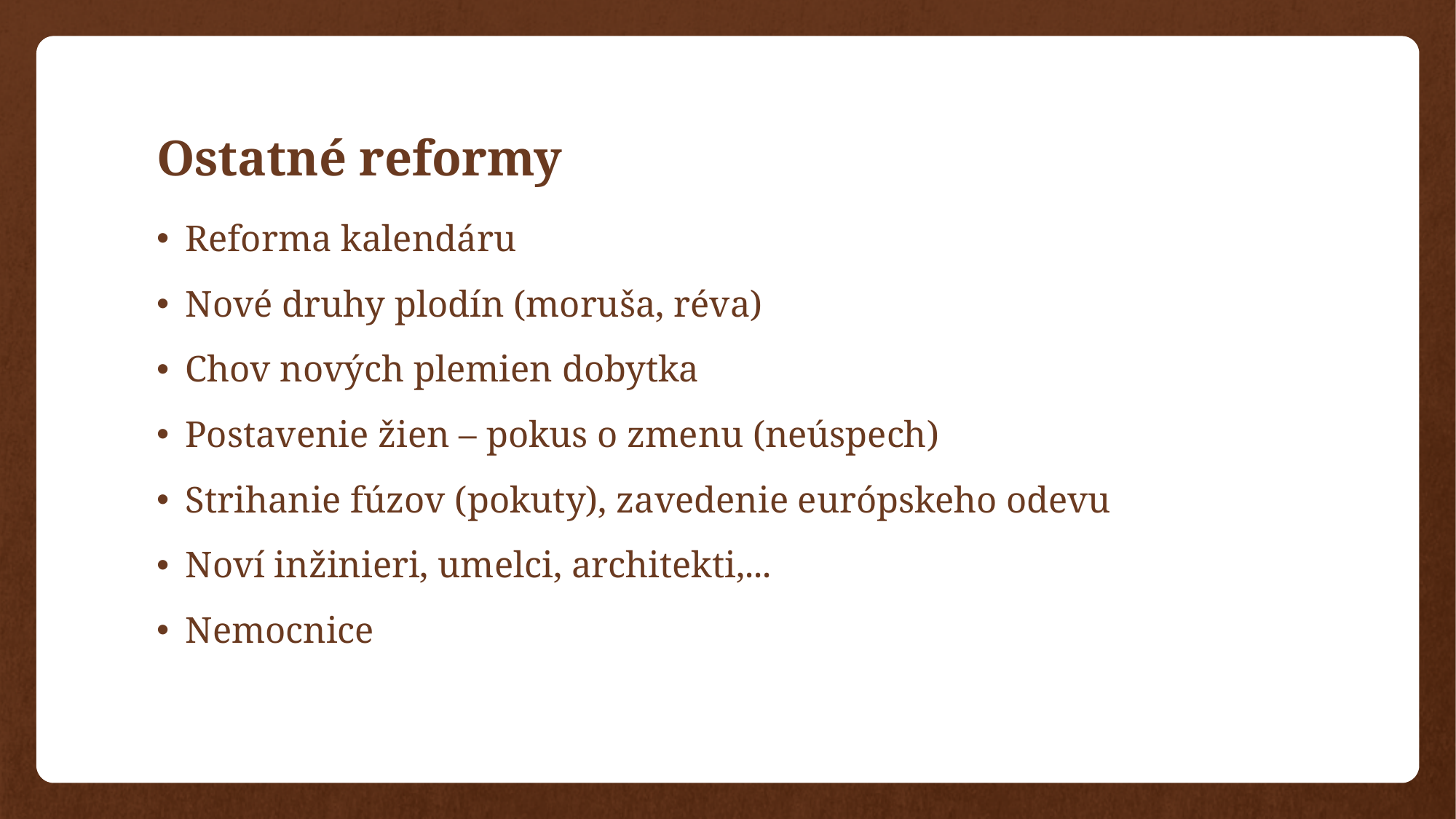

# Ostatné reformy
Reforma kalendáru
Nové druhy plodín (moruša, réva)
Chov nových plemien dobytka
Postavenie žien – pokus o zmenu (neúspech)
Strihanie fúzov (pokuty), zavedenie európskeho odevu
Noví inžinieri, umelci, architekti,...
Nemocnice